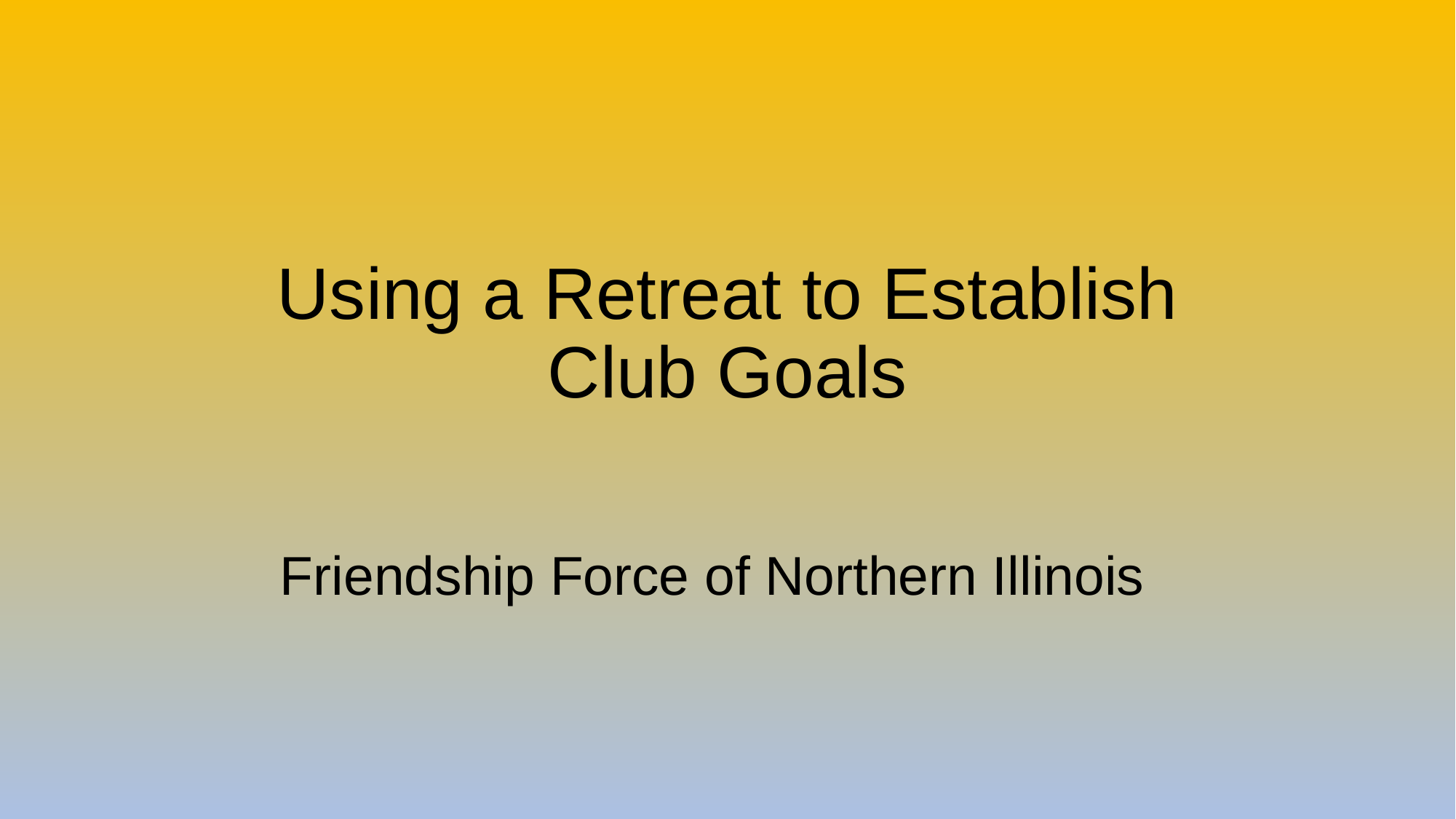

# Using a Retreat to Establish Club Goals
Friendship Force of Northern Illinois